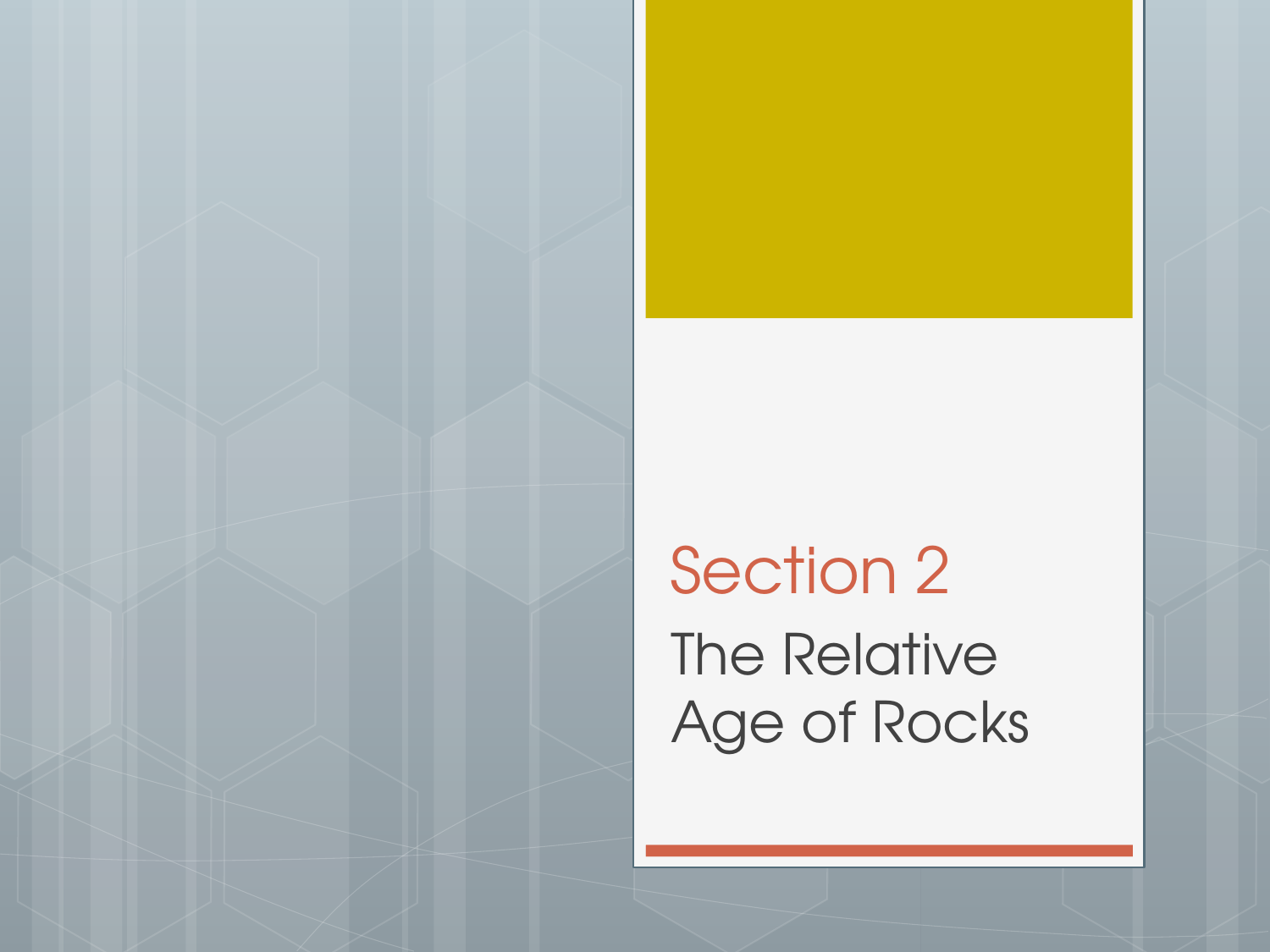

# Section 2
The Relative Age of Rocks